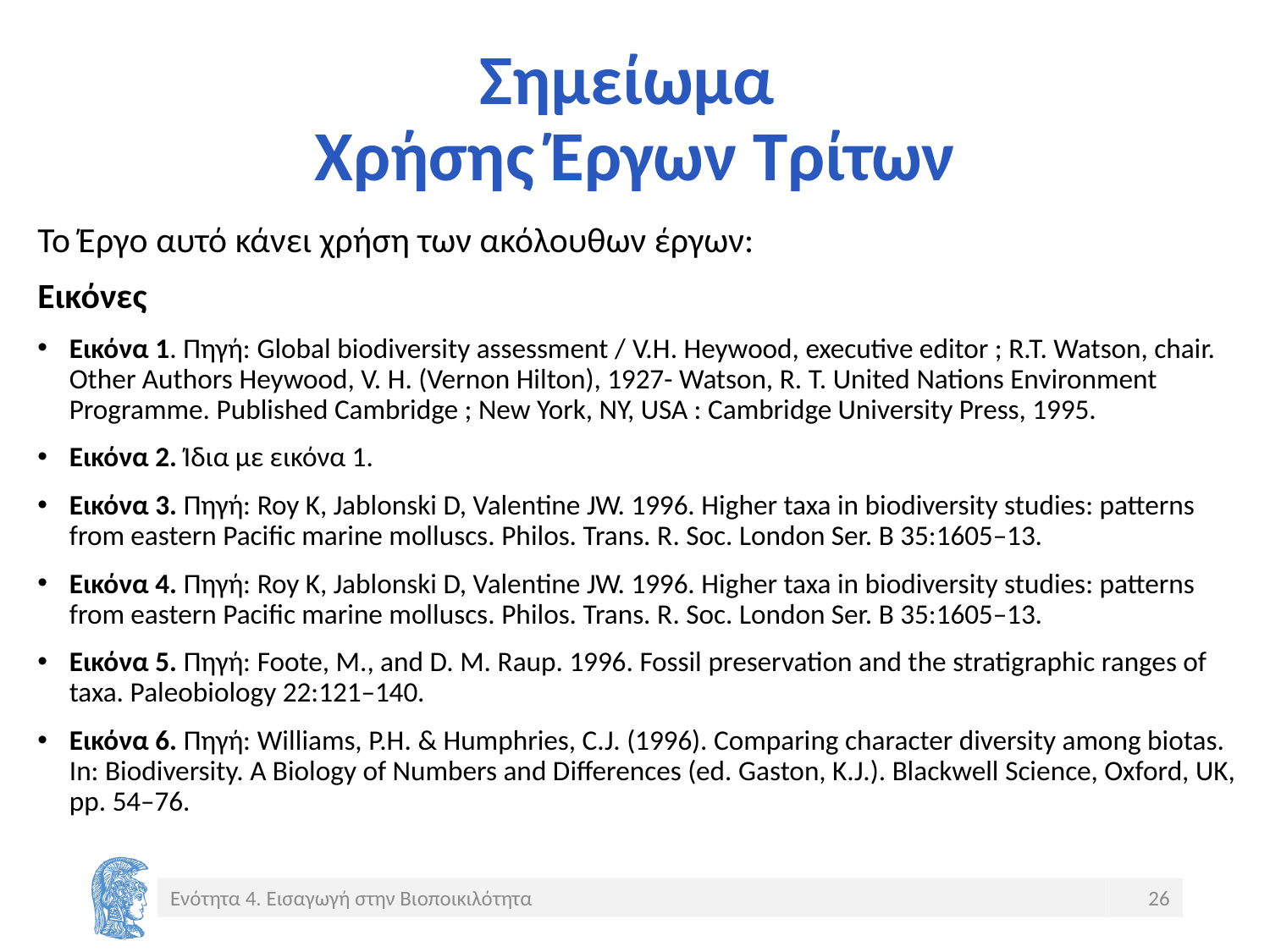

# Σημείωμα Χρήσης Έργων Τρίτων
Το Έργο αυτό κάνει χρήση των ακόλουθων έργων:
Εικόνες
Εικόνα 1. Πηγή: Global biodiversity assessment /​ V.H. Heywood, executive editor ; R.T. Watson, chair. Other Authors Heywood, V. H. (Vernon Hilton), 1927- Watson, R. T. United Nations Environment Programme. Published Cambridge ; New York, NY, USA : Cambridge University Press, 1995.
Εικόνα 2. Ίδια με εικόνα 1.
Εικόνα 3. Πηγή: Roy K, Jablonski D, Valentine JW. 1996. Higher taxa in biodiversity studies: patterns from eastern Pacific marine molluscs. Philos. Trans. R. Soc. London Ser. B 35:1605–13.
Εικόνα 4. Πηγή: Roy K, Jablonski D, Valentine JW. 1996. Higher taxa in biodiversity studies: patterns from eastern Pacific marine molluscs. Philos. Trans. R. Soc. London Ser. B 35:1605–13.
Εικόνα 5. Πηγή: Foote, M., and D. M. Raup. 1996. Fossil preservation and the stratigraphic ranges of taxa. Paleobiology 22:121–140.
Εικόνα 6. Πηγή: Williams, P.H. & Humphries, C.J. (1996). Comparing character diversity among biotas. In: Biodiversity. A Biology of Numbers and Differences (ed. Gaston, K.J.). Blackwell Science, Oxford, UK, pp. 54–76.

Ενότητα 4. Εισαγωγή στην Βιοποικιλότητα
26